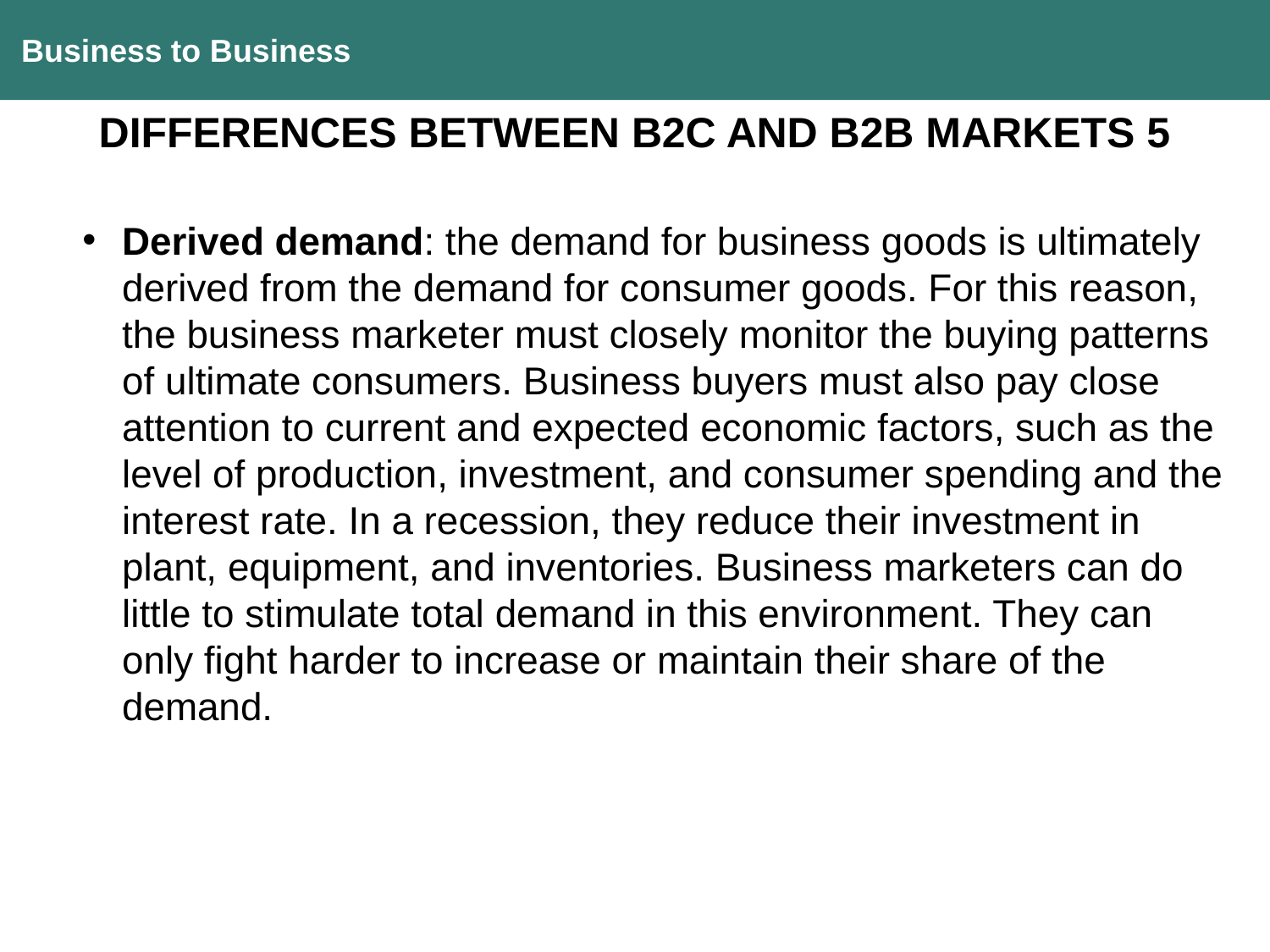

Business to Business
DIFFERENCES BETWEEN B2C AND B2B MARKETS 5
Derived demand: the demand for business goods is ultimately derived from the demand for consumer goods. For this reason, the business marketer must closely monitor the buying patterns of ultimate consumers. Business buyers must also pay close attention to current and expected economic factors, such as the level of production, investment, and consumer spending and the interest rate. In a recession, they reduce their investment in plant, equipment, and inventories. Business marketers can do little to stimulate total demand in this environment. They can only fight harder to increase or maintain their share of the demand.